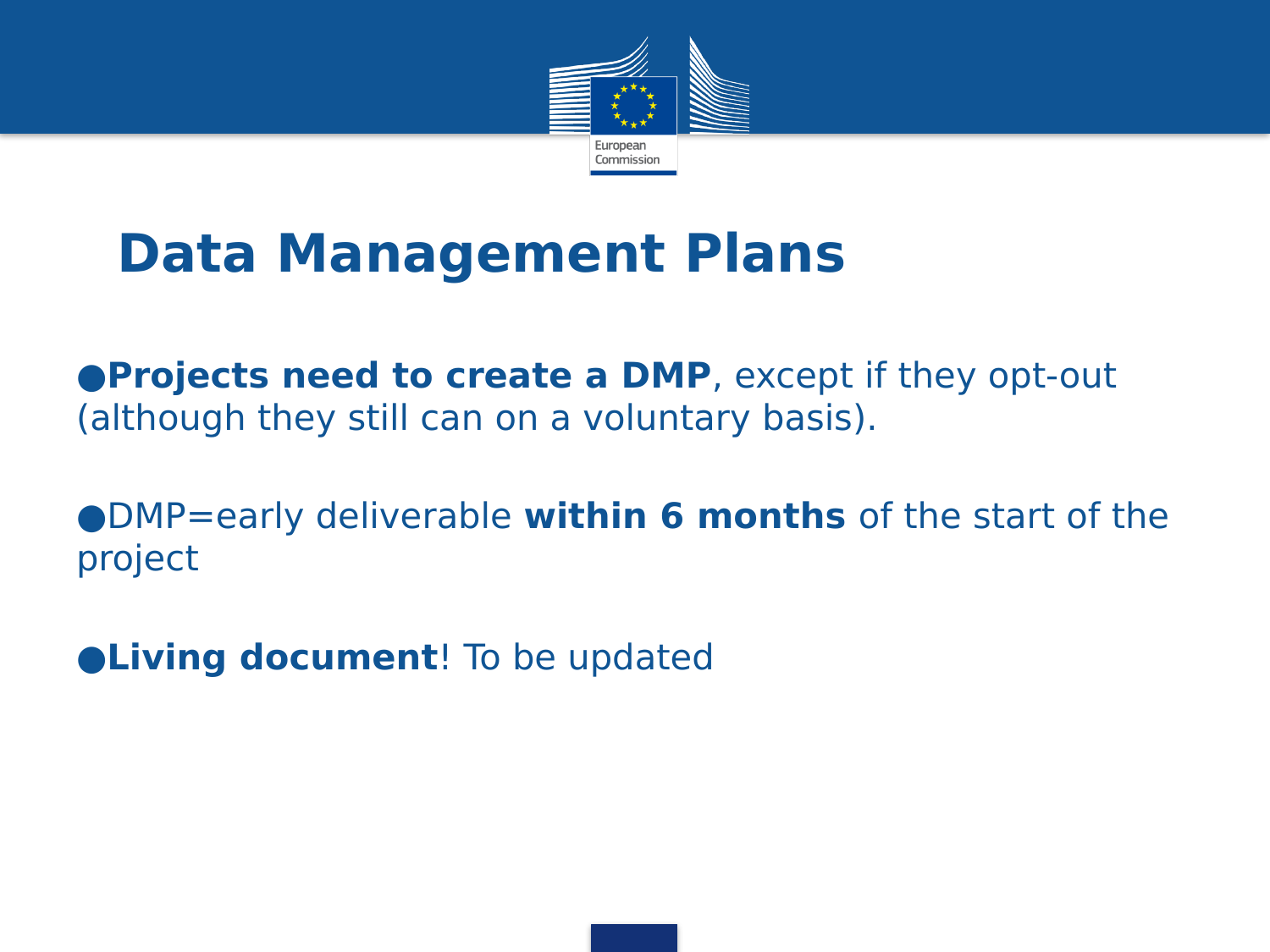

# Data Management Plans
●Projects need to create a DMP, except if they opt-out (although they still can on a voluntary basis).

●DMP=early deliverable within 6 months of the start of the project

●Living document! To be updated